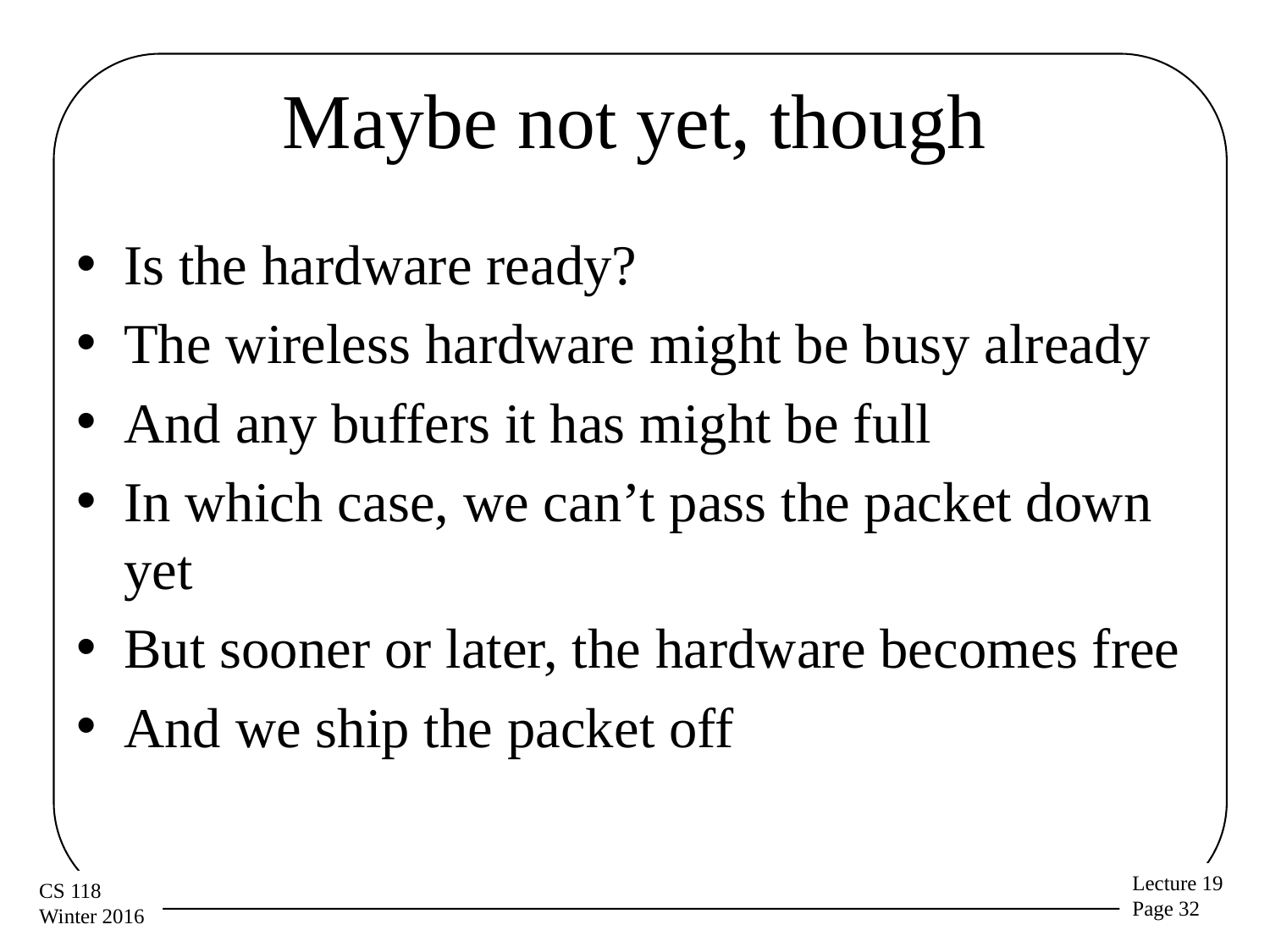

# Maybe not yet, though
Is the hardware ready?
The wireless hardware might be busy already
And any buffers it has might be full
In which case, we can’t pass the packet down yet
But sooner or later, the hardware becomes free
And we ship the packet off